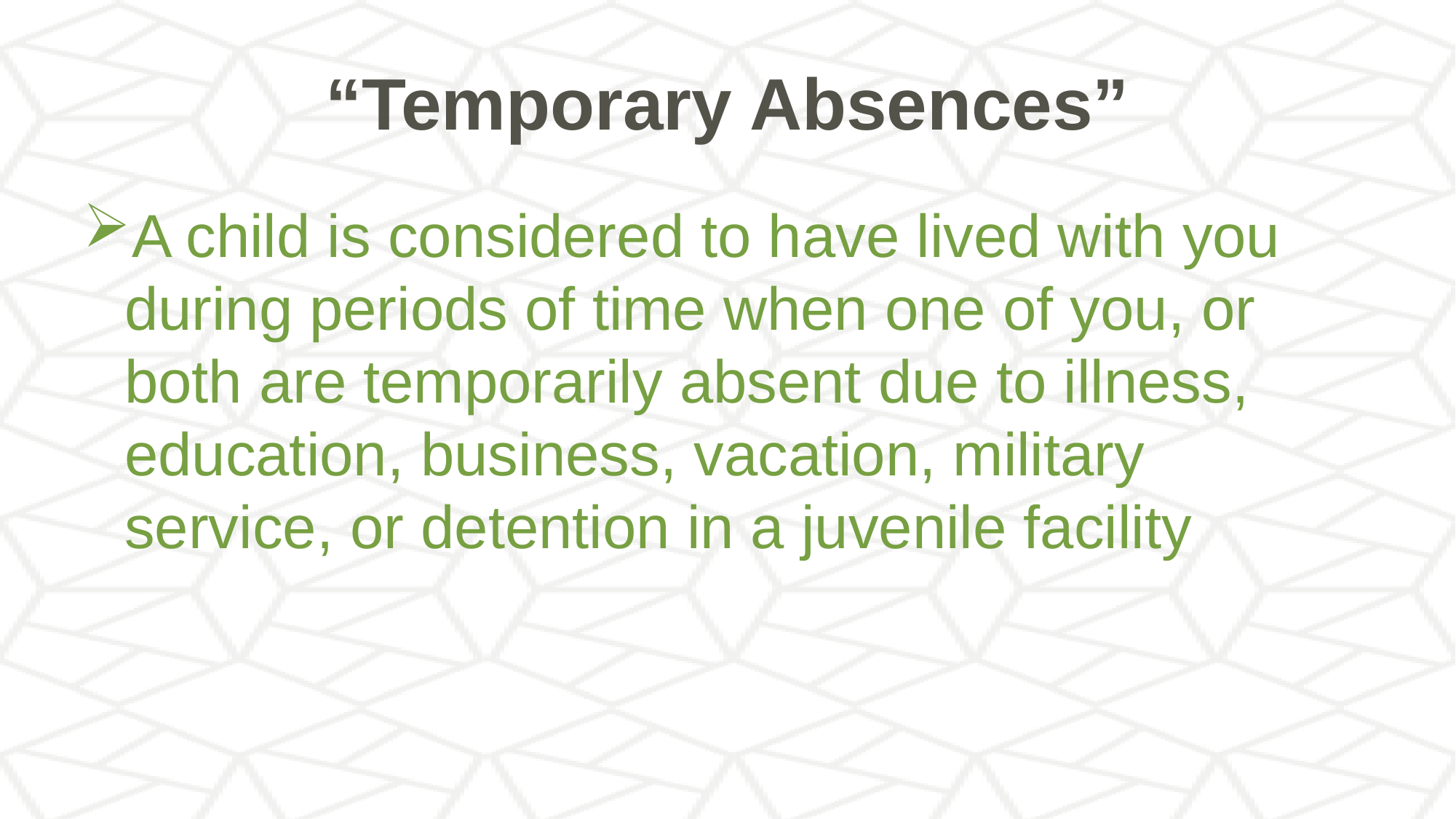

# “Temporary Absences”
A child is considered to have lived with you during periods of time when one of you, or both are temporarily absent due to illness, education, business, vacation, military service, or detention in a juvenile facility